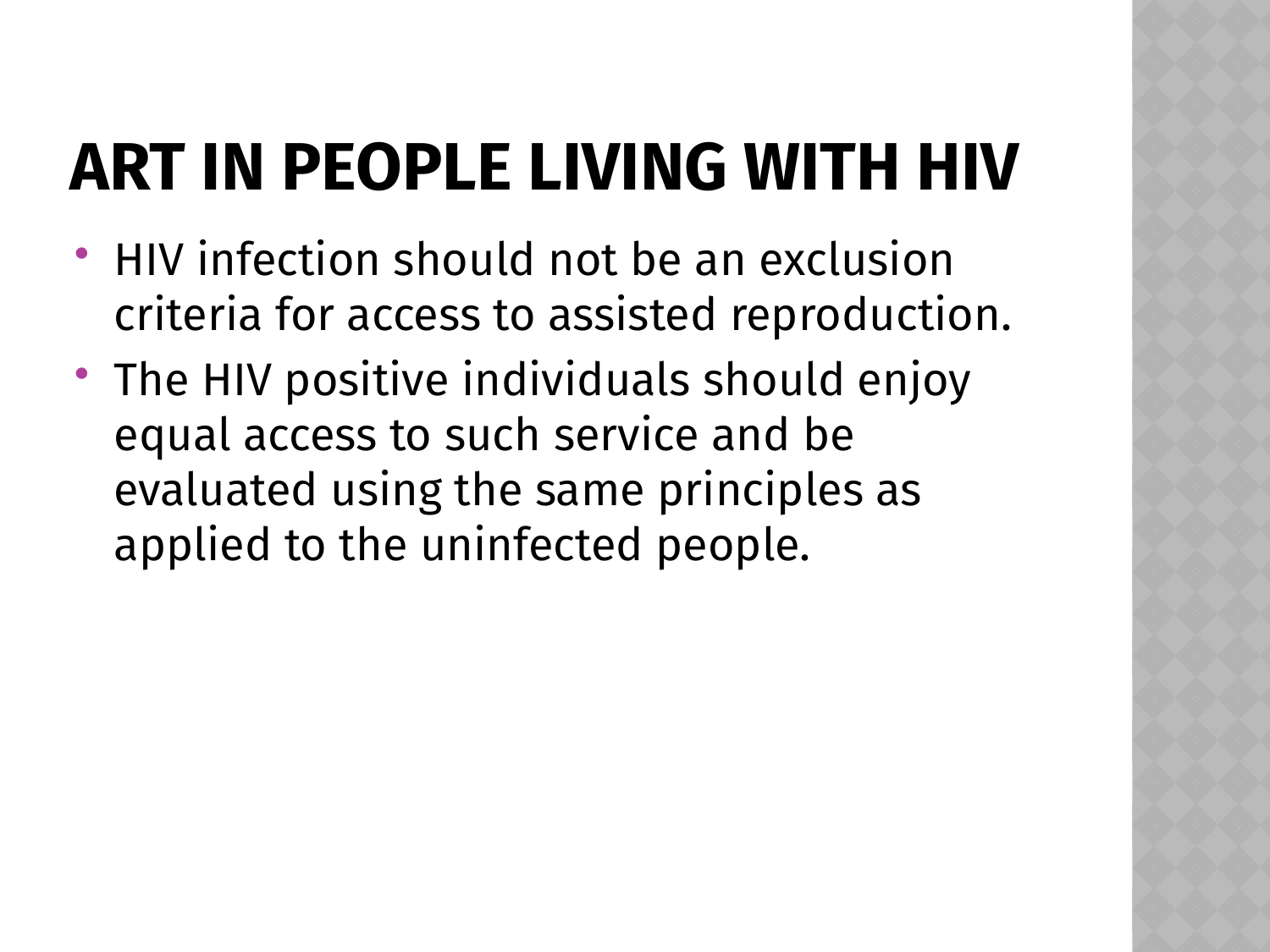

# ART in People Living with HIV
HIV infection should not be an exclusion criteria for access to assisted reproduction.
The HIV positive individuals should enjoy equal access to such service and be evaluated using the same principles as applied to the uninfected people.